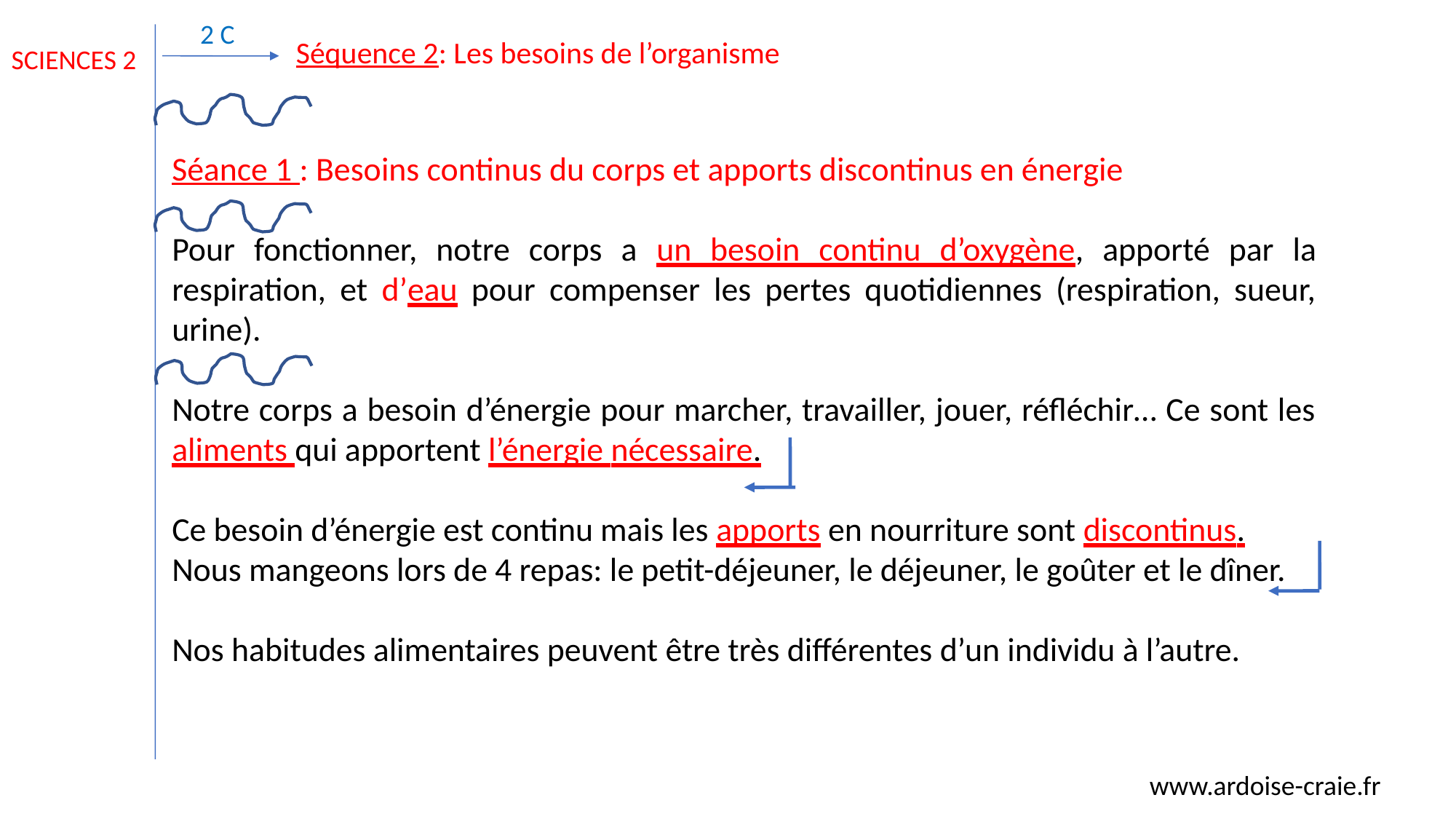

2 C

Séquence 2: Les besoins de l’organisme
SCIENCES 2

Séance 1 : Besoins continus du corps et apports discontinus en énergie

Pour fonctionner, notre corps a un besoin continu d’oxygène, apporté par la respiration, et d’eau pour compenser les pertes quotidiennes (respiration, sueur, urine).

Notre corps a besoin d’énergie pour marcher, travailler, jouer, réfléchir… Ce sont les aliments qui apportent l’énergie nécessaire.

Ce besoin d’énergie est continu mais les apports en nourriture sont discontinus.
Nous mangeons lors de 4 repas: le petit-déjeuner, le déjeuner, le goûter et le dîner.

Nos habitudes alimentaires peuvent être très différentes d’un individu à l’autre.

www.ardoise-craie.fr